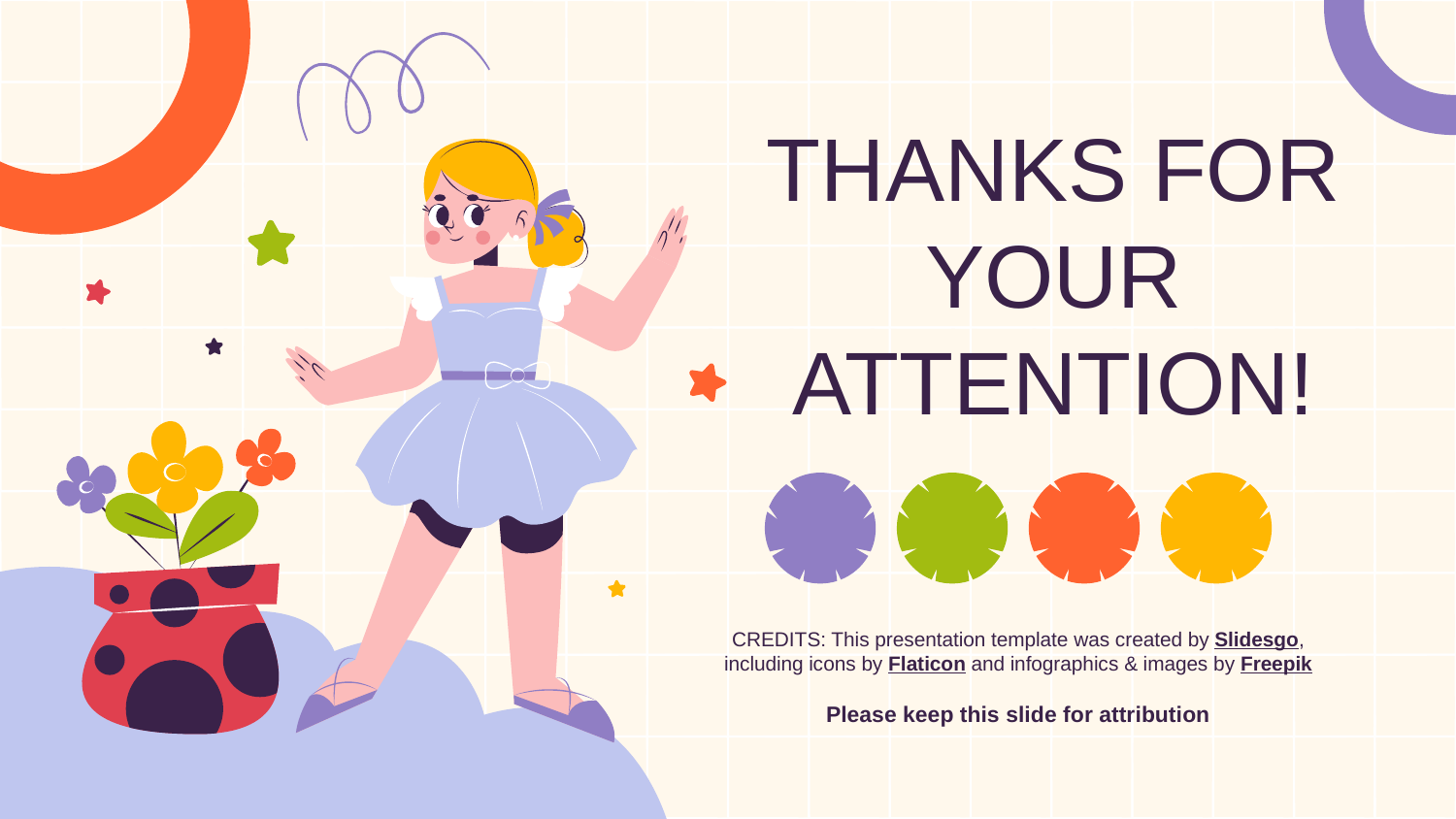

# THANKS FOR YOUR ATTENTION!

Please keep this slide for attribution